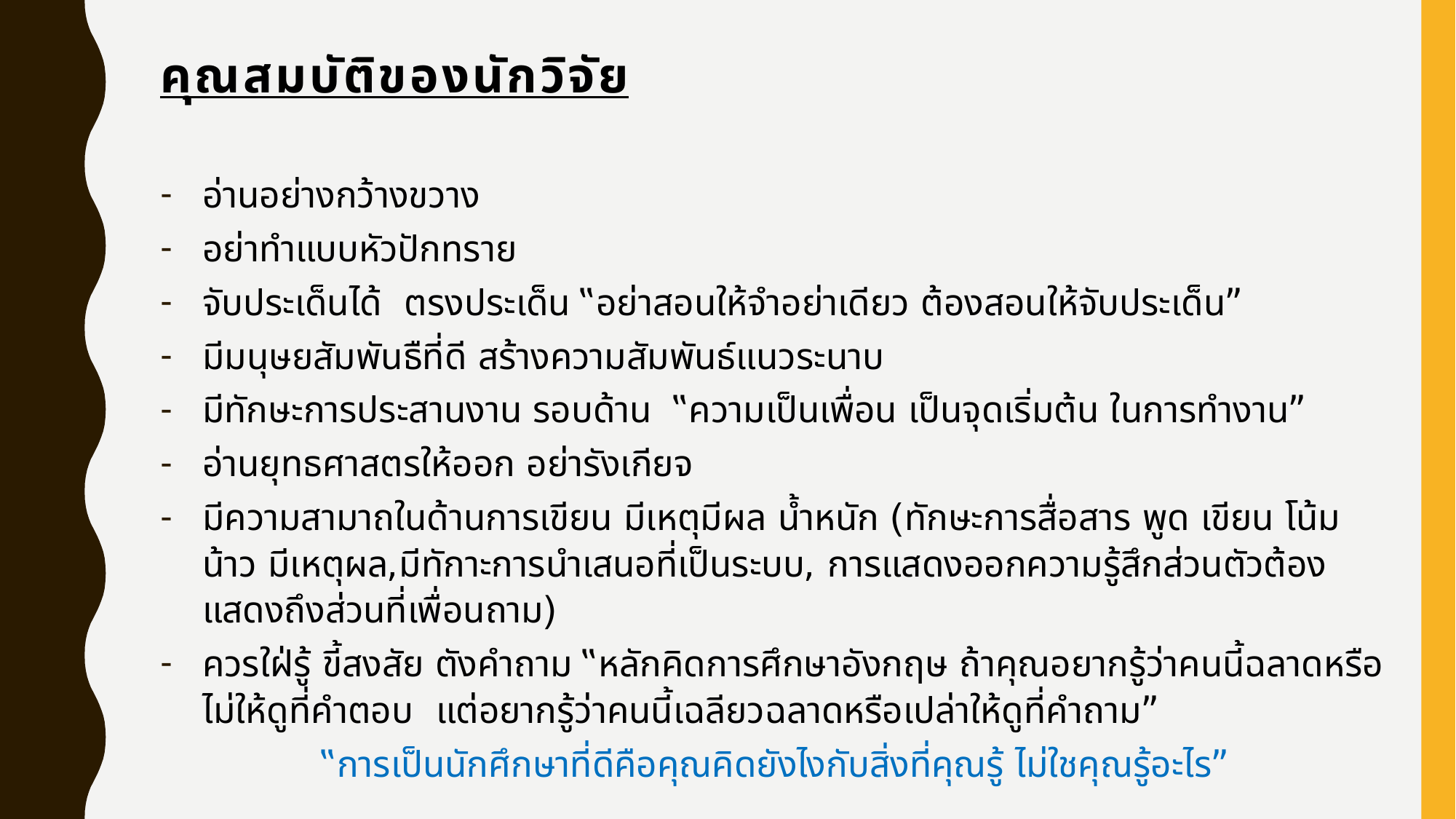

# คุณสมบัติของนักวิจัย
อ่านอย่างกว้างขวาง
อย่าทำแบบหัวปักทราย
จับประเด็นได้  ตรงประเด็น “อย่าสอนให้จำอย่าเดียว ต้องสอนให้จับประเด็น”
มีมนุษยสัมพันธืที่ดี สร้างความสัมพันธ์แนวระนาบ
มีทักษะการประสานงาน รอบด้าน  “ความเป็นเพื่อน เป็นจุดเริ่มต้น ในการทำงาน”
อ่านยุทธศาสตรให้ออก อย่ารังเกียจ
มีความสามาถในด้านการเขียน มีเหตุมีผล น้ำหนัก (ทักษะการสื่อสาร พูด เขียน โน้มน้าว มีเหตุผล,มีทักาะการนำเสนอที่เป็นระบบ, การแสดงออกความรู้สึกส่วนตัวต้องแสดงถึงส่วนที่เพื่อนถาม)
ควรใฝ่รู้ ขี้สงสัย ตังคำถาม “หลักคิดการศึกษาอังกฤษ ถ้าคุณอยากรู้ว่าคนนี้ฉลาดหรือไม่ให้ดูที่คำตอบ  แต่อยากรู้ว่าคนนี้เฉลียวฉลาดหรือเปล่าให้ดูที่คำถาม”
“การเป็นนักศึกษาที่ดีคือคุณคิดยังไงกับสิ่งที่คุณรู้ ไม่ใชคุณรู้อะไร”